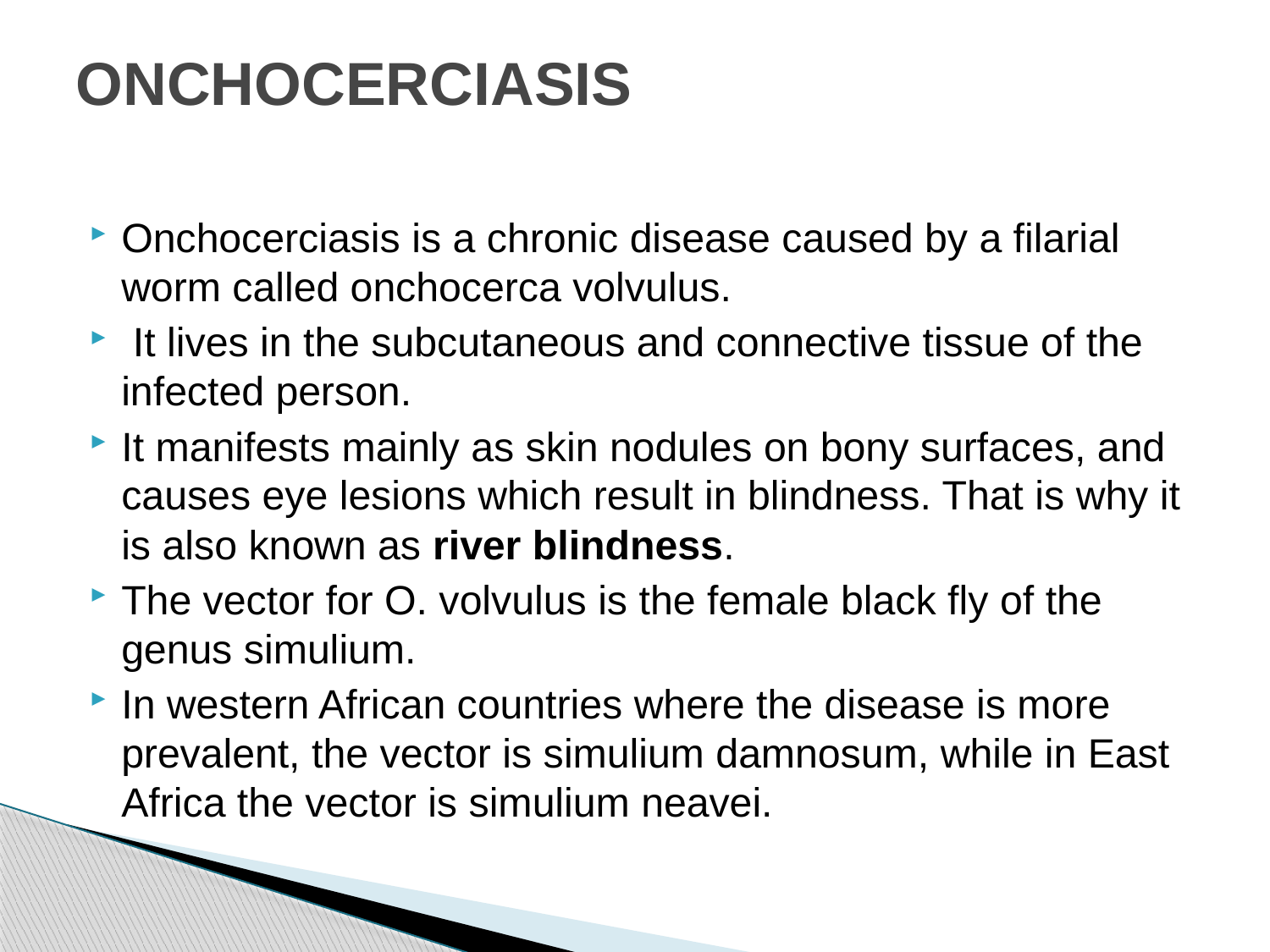

# ONCHOCERCIASIS
Onchocerciasis is a chronic disease caused by a filarial worm called onchocerca volvulus.
 It lives in the subcutaneous and connective tissue of the infected person.
It manifests mainly as skin nodules on bony surfaces, and causes eye lesions which result in blindness. That is why it is also known as river blindness.
The vector for O. volvulus is the female black fly of the genus simulium.
In western African countries where the disease is more prevalent, the vector is simulium damnosum, while in East Africa the vector is simulium neavei.